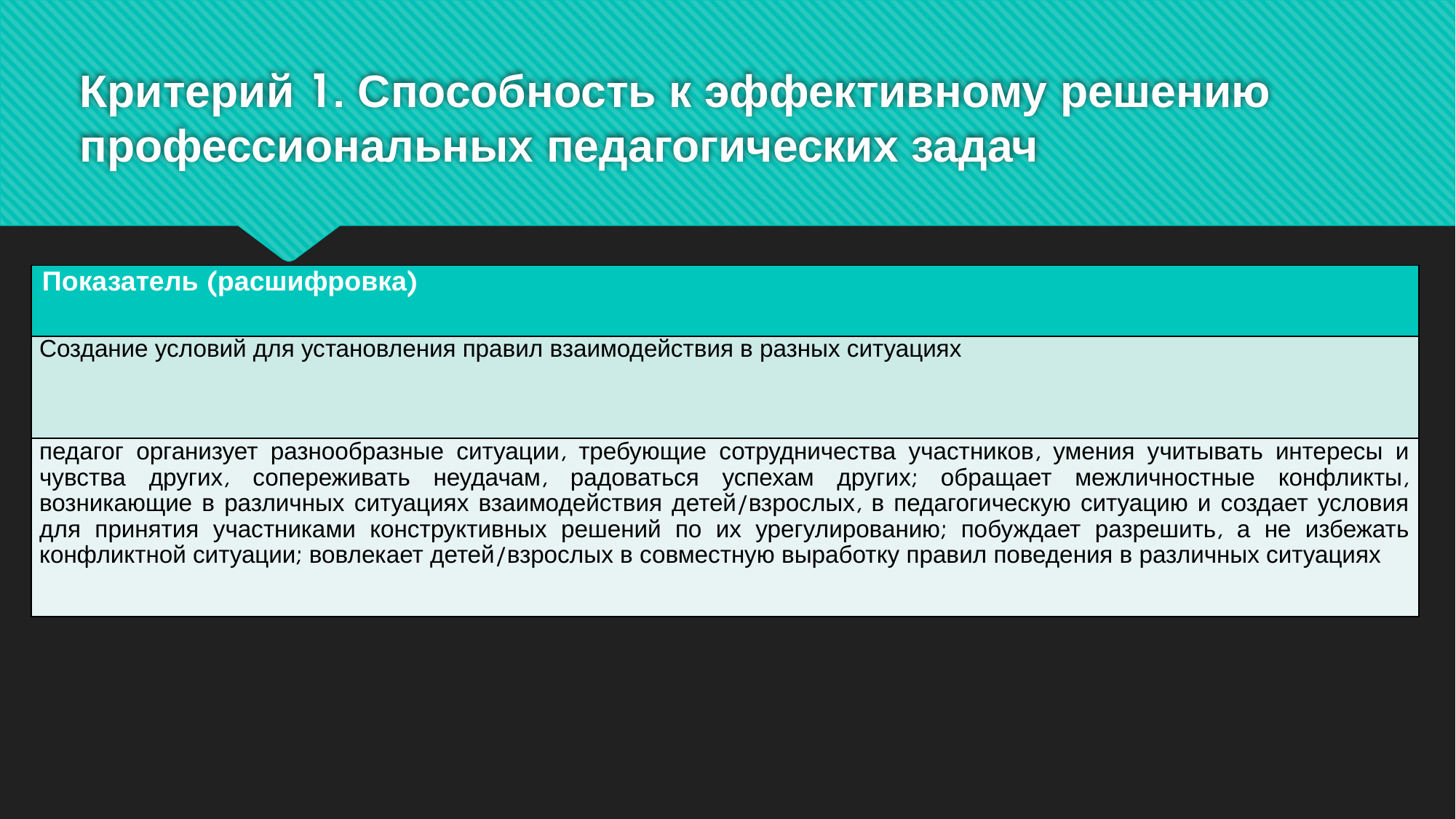

# Критерий 1. Способность к эффективному решению профессиональных педагогических задач
| Показатель (расшифровка) |
| --- |
| Создание условий для установления правил взаимодействия в разных ситуациях |
| педагог организует разнообразные ситуации, требующие сотрудничества участников, умения учитывать интересы и чувства других, сопереживать неудачам, радоваться успехам других; обращает межличностные конфликты, возникающие в различных ситуациях взаимодействия детей/взрослых, в педагогическую ситуацию и создает условия для принятия участниками конструктивных решений по их урегулированию; побуждает разрешить, а не избежать конфликтной ситуации; вовлекает детей/взрослых в совместную выработку правил поведения в различных ситуациях |